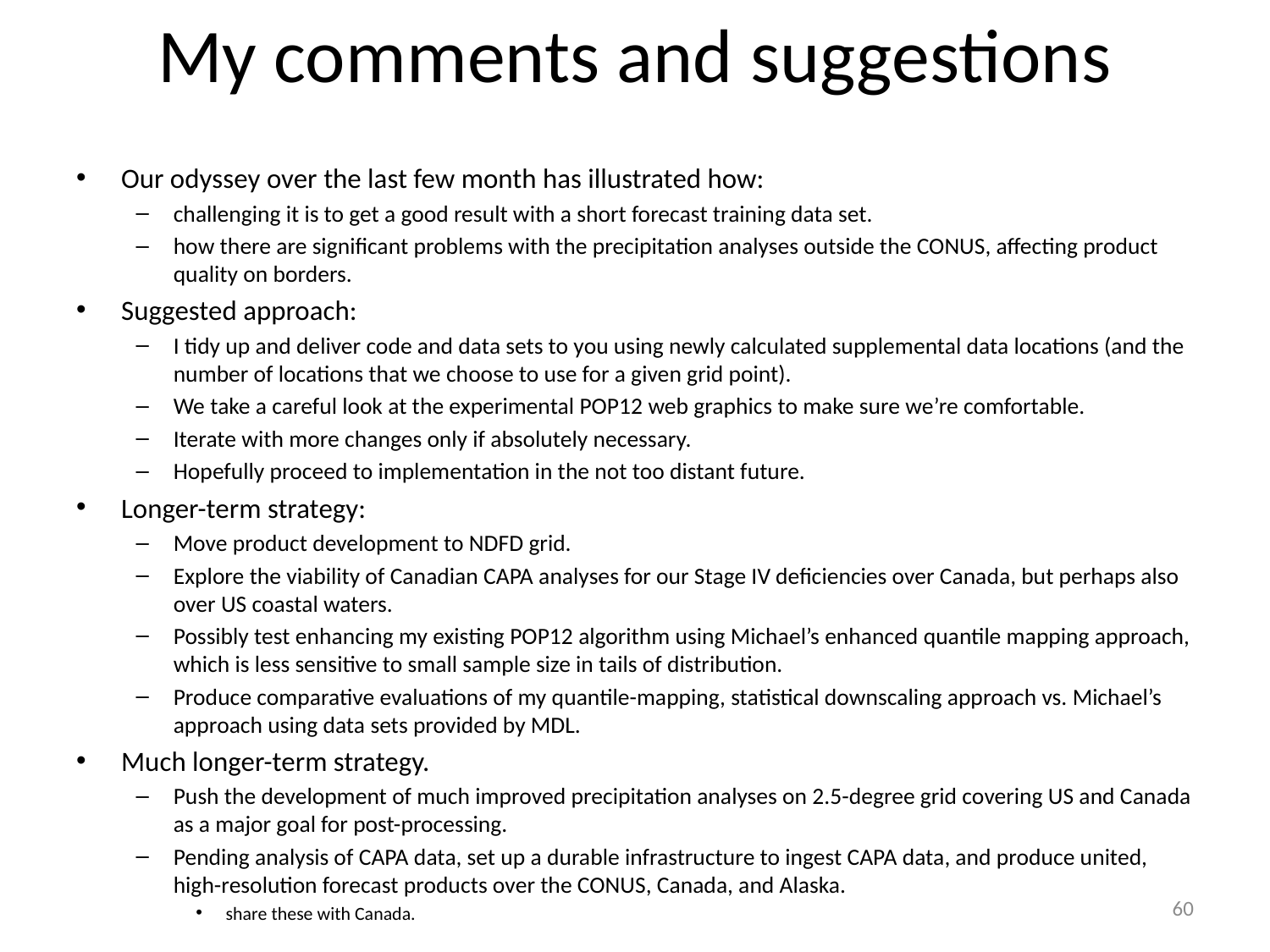

# My comments and suggestions
Our odyssey over the last few month has illustrated how:
challenging it is to get a good result with a short forecast training data set.
how there are significant problems with the precipitation analyses outside the CONUS, affecting product quality on borders.
Suggested approach:
I tidy up and deliver code and data sets to you using newly calculated supplemental data locations (and the number of locations that we choose to use for a given grid point).
We take a careful look at the experimental POP12 web graphics to make sure we’re comfortable.
Iterate with more changes only if absolutely necessary.
Hopefully proceed to implementation in the not too distant future.
Longer-term strategy:
Move product development to NDFD grid.
Explore the viability of Canadian CAPA analyses for our Stage IV deficiencies over Canada, but perhaps also over US coastal waters.
Possibly test enhancing my existing POP12 algorithm using Michael’s enhanced quantile mapping approach, which is less sensitive to small sample size in tails of distribution.
Produce comparative evaluations of my quantile-mapping, statistical downscaling approach vs. Michael’s approach using data sets provided by MDL.
Much longer-term strategy.
Push the development of much improved precipitation analyses on 2.5-degree grid covering US and Canada as a major goal for post-processing.
Pending analysis of CAPA data, set up a durable infrastructure to ingest CAPA data, and produce united, high-resolution forecast products over the CONUS, Canada, and Alaska.
share these with Canada.
60